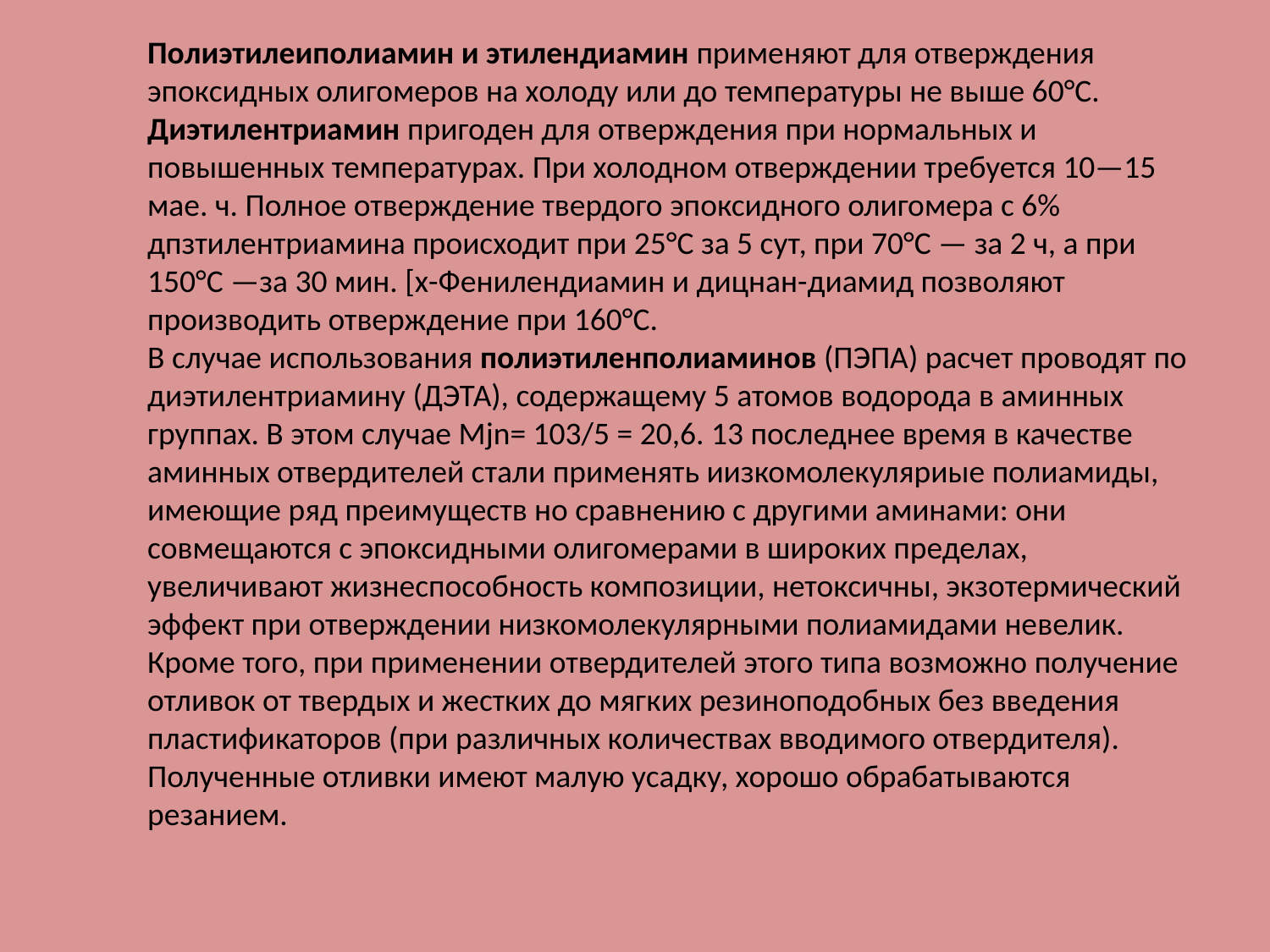

Полиэтилеиполиамин и этилендиамин применяют для отверждения эпоксидных олигомеров на холоду или до температуры не выше 60°С.
Диэтилентриамин пригоден для отверждения при нормальных и повышенных температурах. При холодном отверждении требуется 10—15 мае. ч. Полное отверждение твердого эпоксидного олигомера с 6% дпзтилентриамина происходит при 25°С за 5 сут, при 70°С — за 2 ч, а при 150°С —за 30 мин. [х-Фенилендиамин и дицнан-диамид позволяют производить отверждение при 160°С.
В случае использования полиэтиленполиаминов (ПЭПА) расчет проводят по диэтилентриамину (ДЭТА), содержащему 5 атомов водорода в аминных группах. В этом случае Mjn= 103/5 = 20,6. 13 последнее время в качестве аминных отвердителей стали применять иизкомолекуляриые полиамиды, имеющие ряд преимуществ но сравнению с другими аминами: они совмещаются с эпоксидными олигомерами в широких пределах, увеличивают жизнеспособность композиции, нетоксичны, экзотермический эффект при отверждении низкомолекулярными полиамидами невелик. Кроме того, при применении отвердителей этого типа возможно получение отливок от твердых и жестких до мягких резиноподобных без введения пластификаторов (при различных количествах вводимого отвердителя). Полученные отливки имеют малую усадку, хорошо обрабатываются резанием.